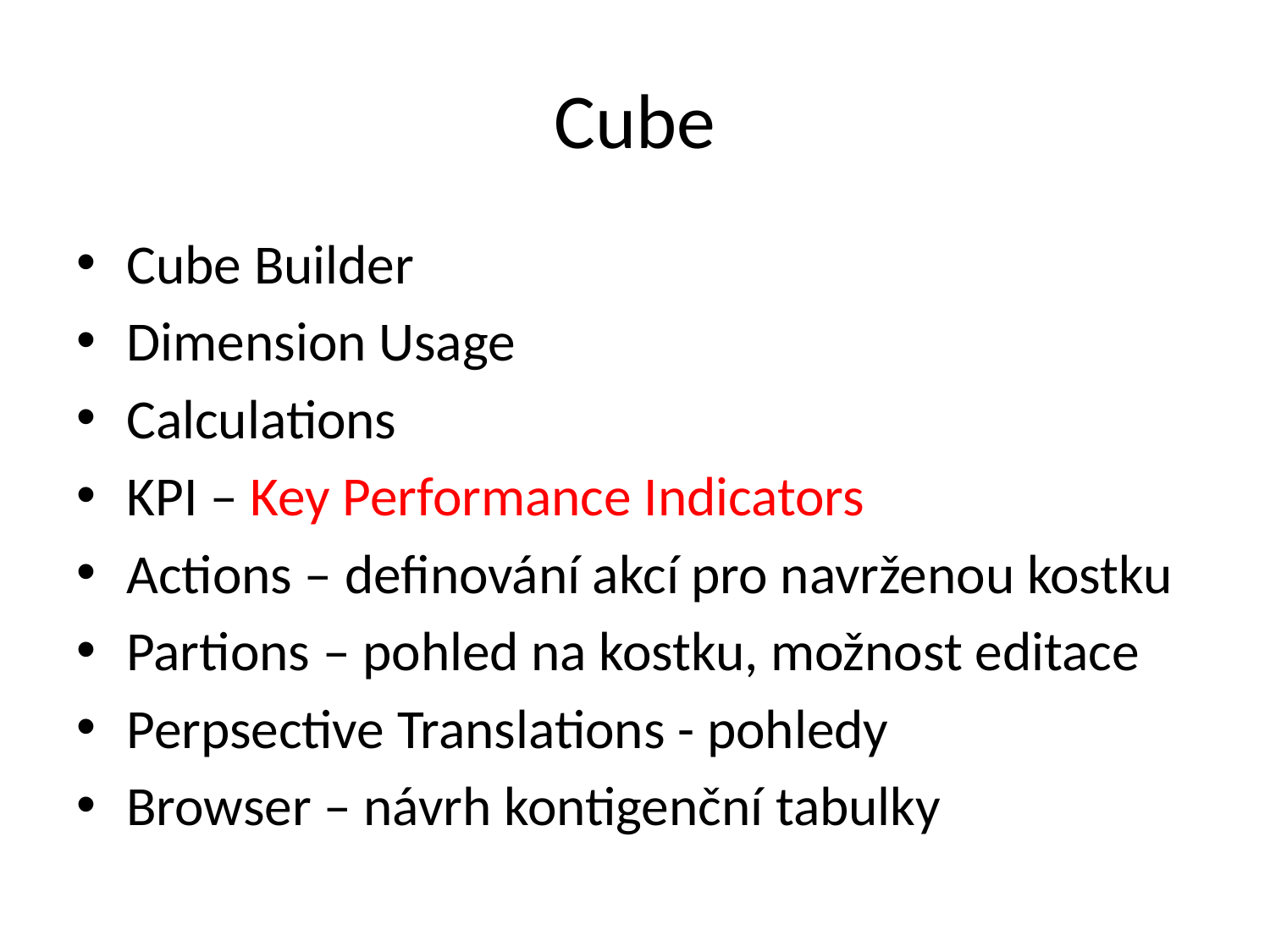

# Cube
Cube Builder
Dimension Usage
Calculations
KPI – Key Performance Indicators
Actions – definování akcí pro navrženou kostku
Partions – pohled na kostku, možnost editace
Perpsective Translations - pohledy
Browser – návrh kontigenční tabulky